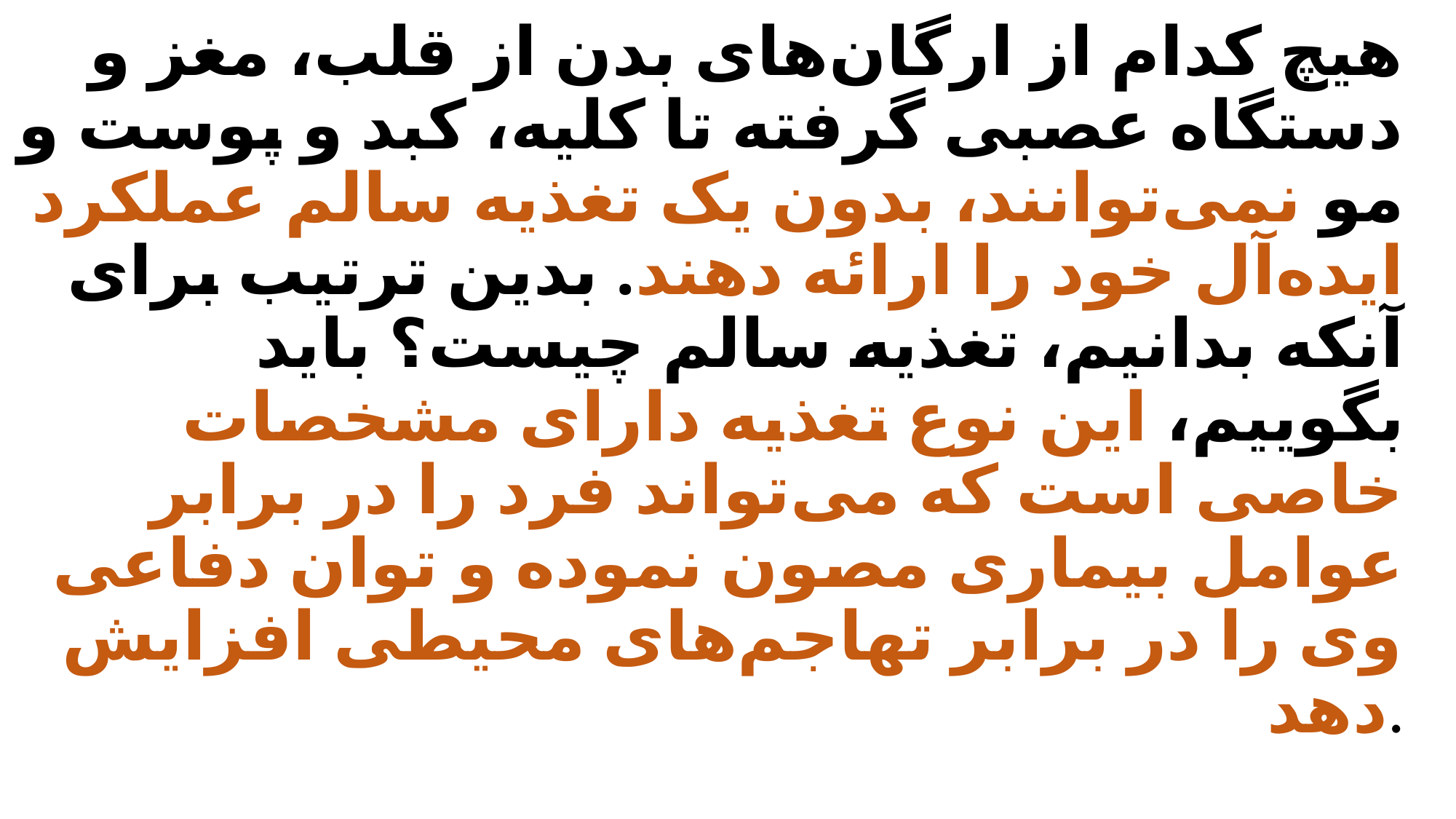

# هیچ‌ کدام از ارگان‌های بدن از قلب، مغز و دستگاه عصبی گرفته تا کلیه، کبد و پوست و مو نمی‌توانند، بدون یک تغذیه سالم عملکرد ایده‌آل خود را ارائه دهند. بدین ترتیب برای آنکه بدانیم، تغذیه سالم چیست؟ باید بگوییم، این نوع تغذیه دارای مشخصات خاصی است که می‌تواند فرد را در برابر عوامل بیماری مصون نموده و توان دفاعی وی را در برابر تهاجم‌های محیطی افزایش دهد.